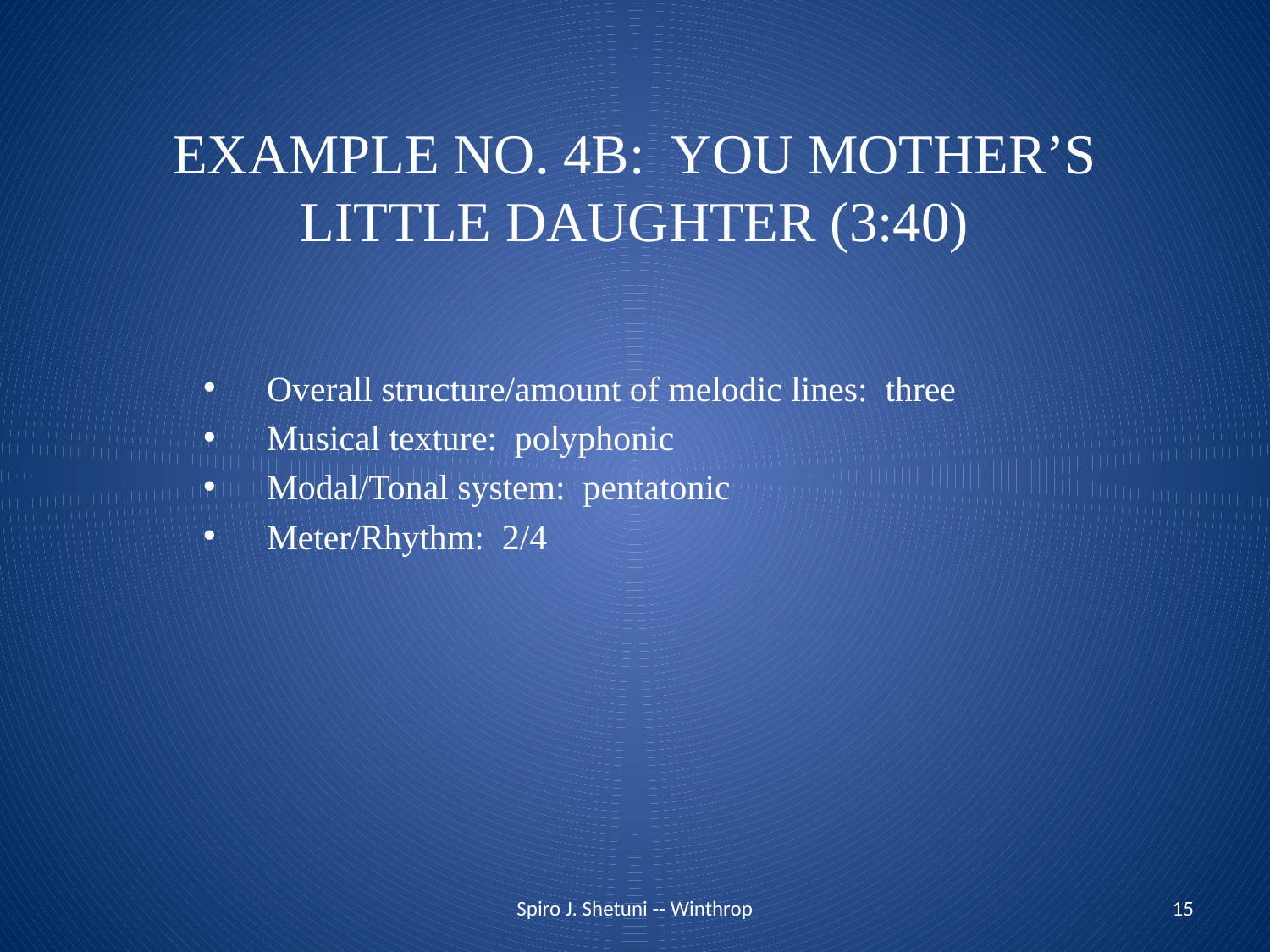

# EXAMPLE NO. 4B:  YOU MOTHER’S LITTLE DAUGHTER (3:40)
Overall structure/amount of melodic lines:  three
Musical texture:  polyphonic
Modal/Tonal system:  pentatonic
Meter/Rhythm:  2/4
Spiro J. Shetuni -- Winthrop
15